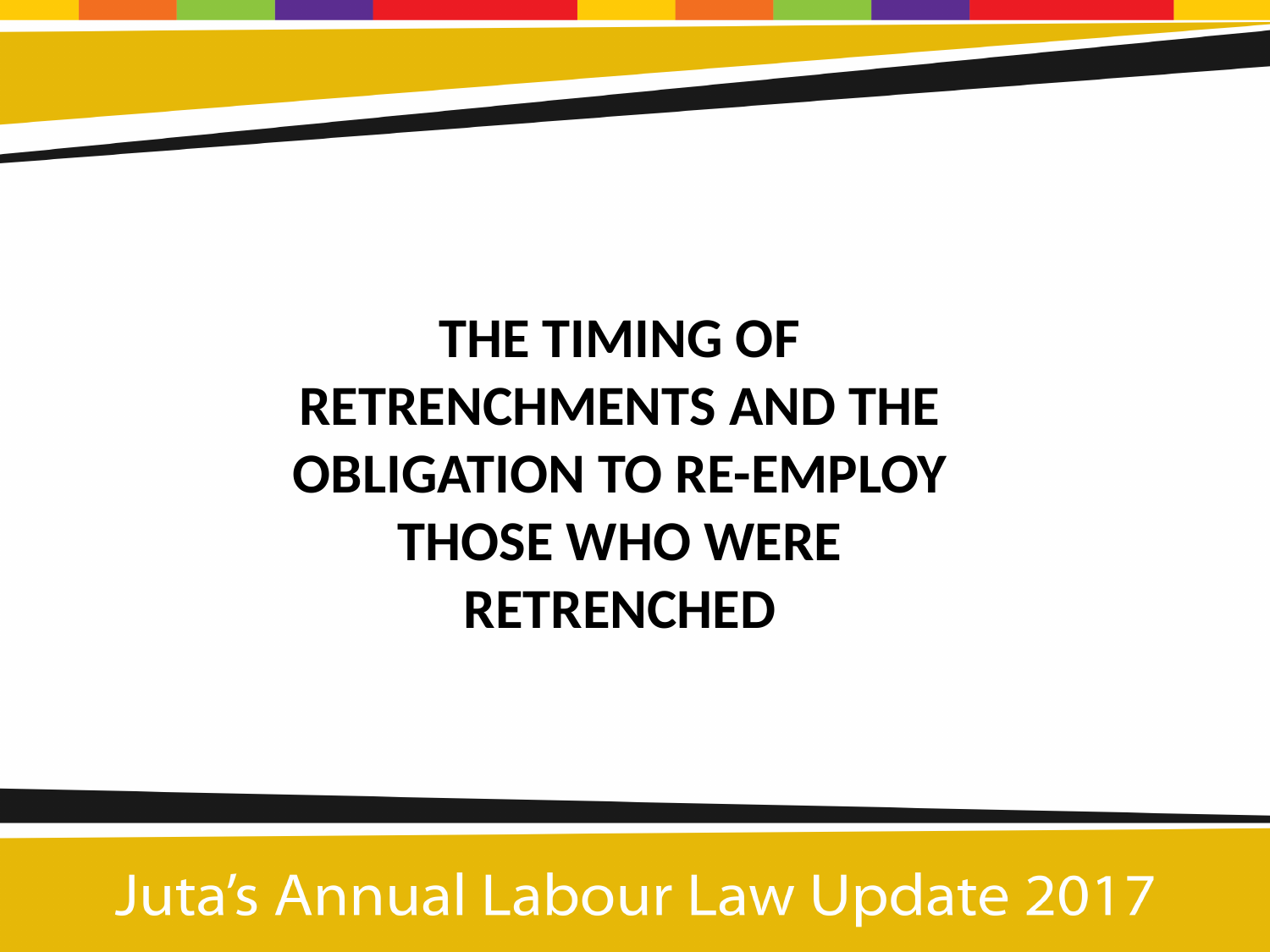

THE TIMING OF RETRENCHMENTS AND THE OBLIGATION TO RE-EMPLOY THOSE WHO WERE RETRENCHED